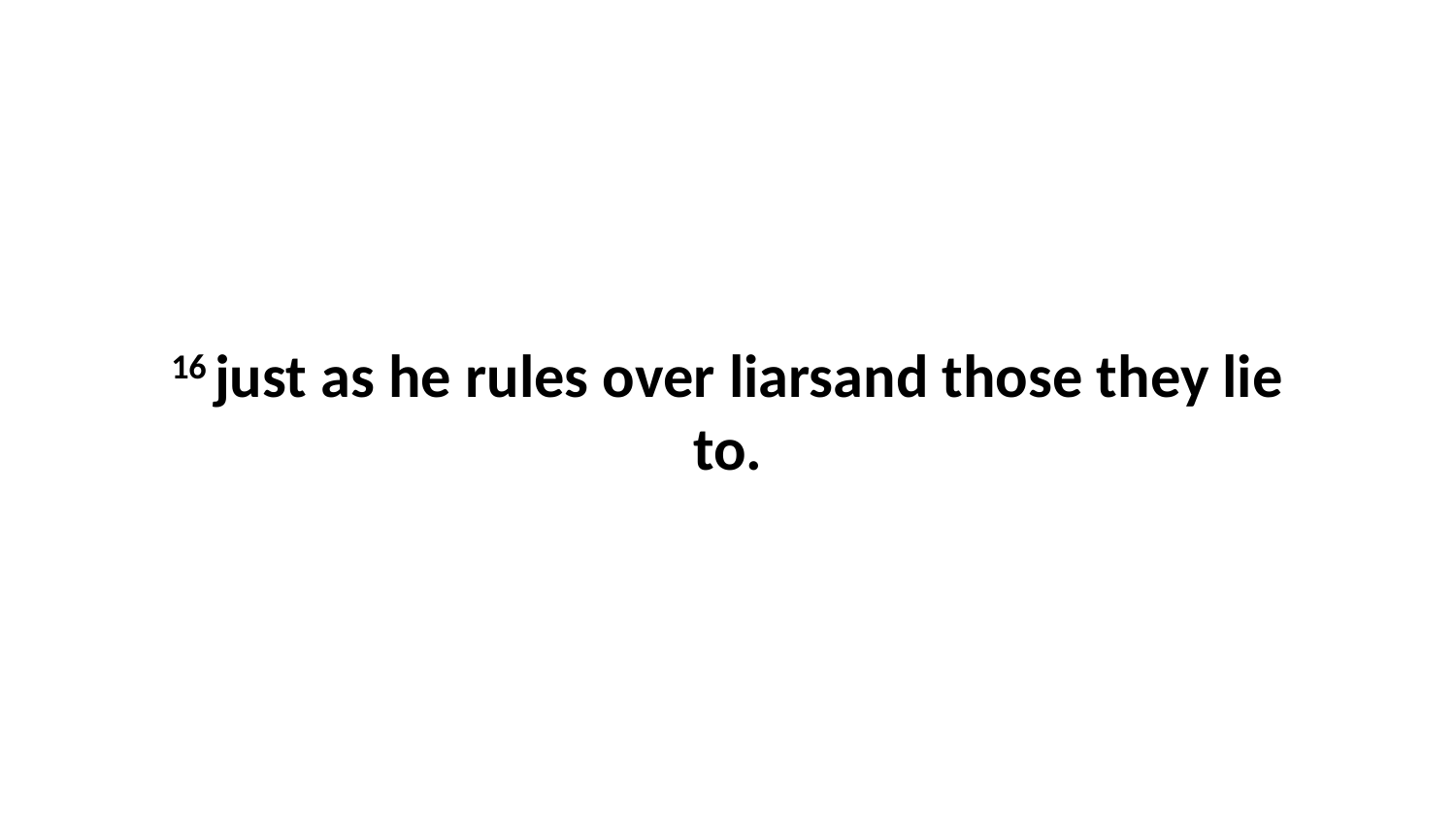

16 just as he rules over liarsand those they lie to.